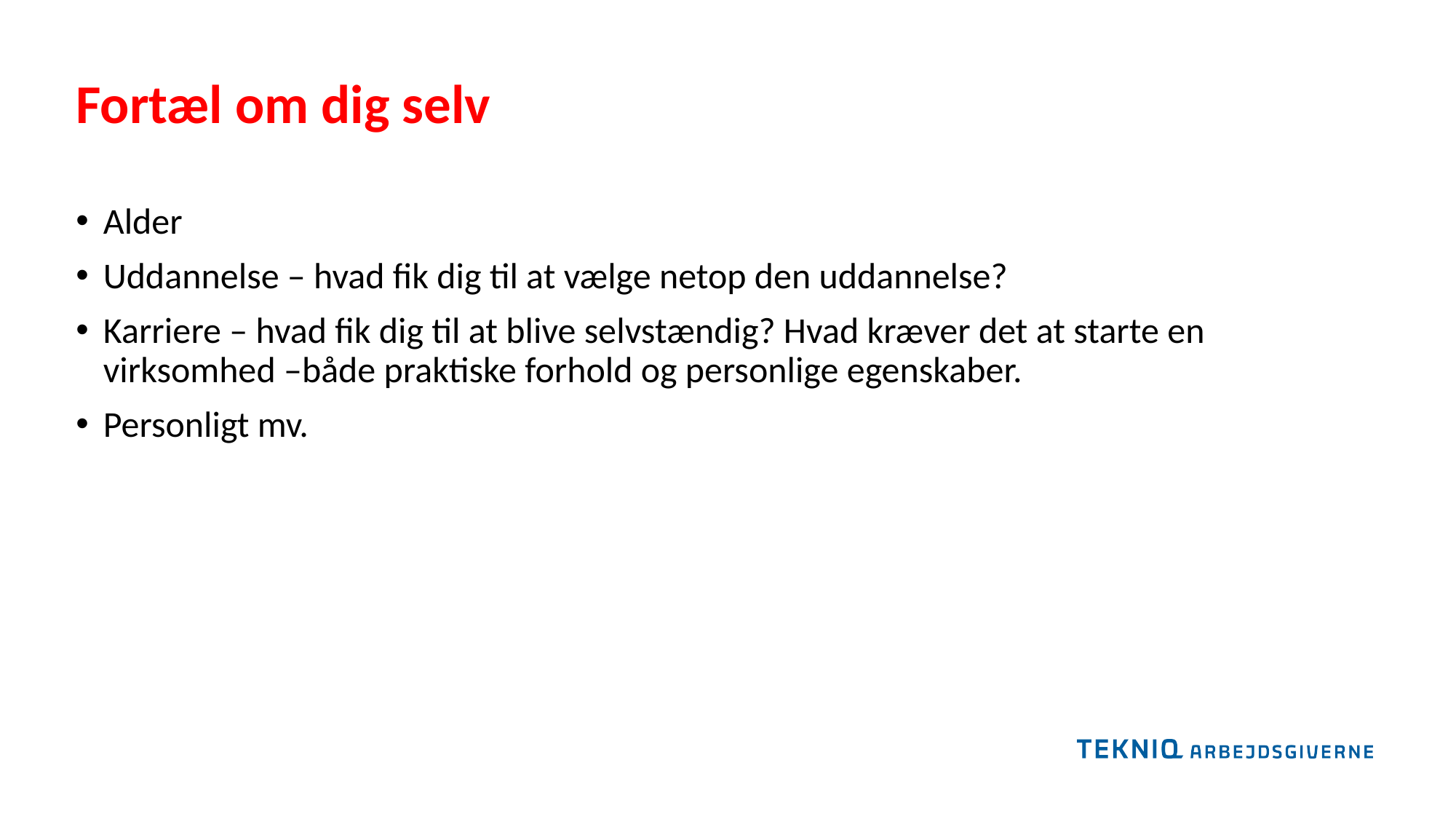

Fortæl om dig selv
Alder
Uddannelse – hvad fik dig til at vælge netop den uddannelse?
Karriere – hvad fik dig til at blive selvstændig? Hvad kræver det at starte en virksomhed –både praktiske forhold og personlige egenskaber.
Personligt mv.